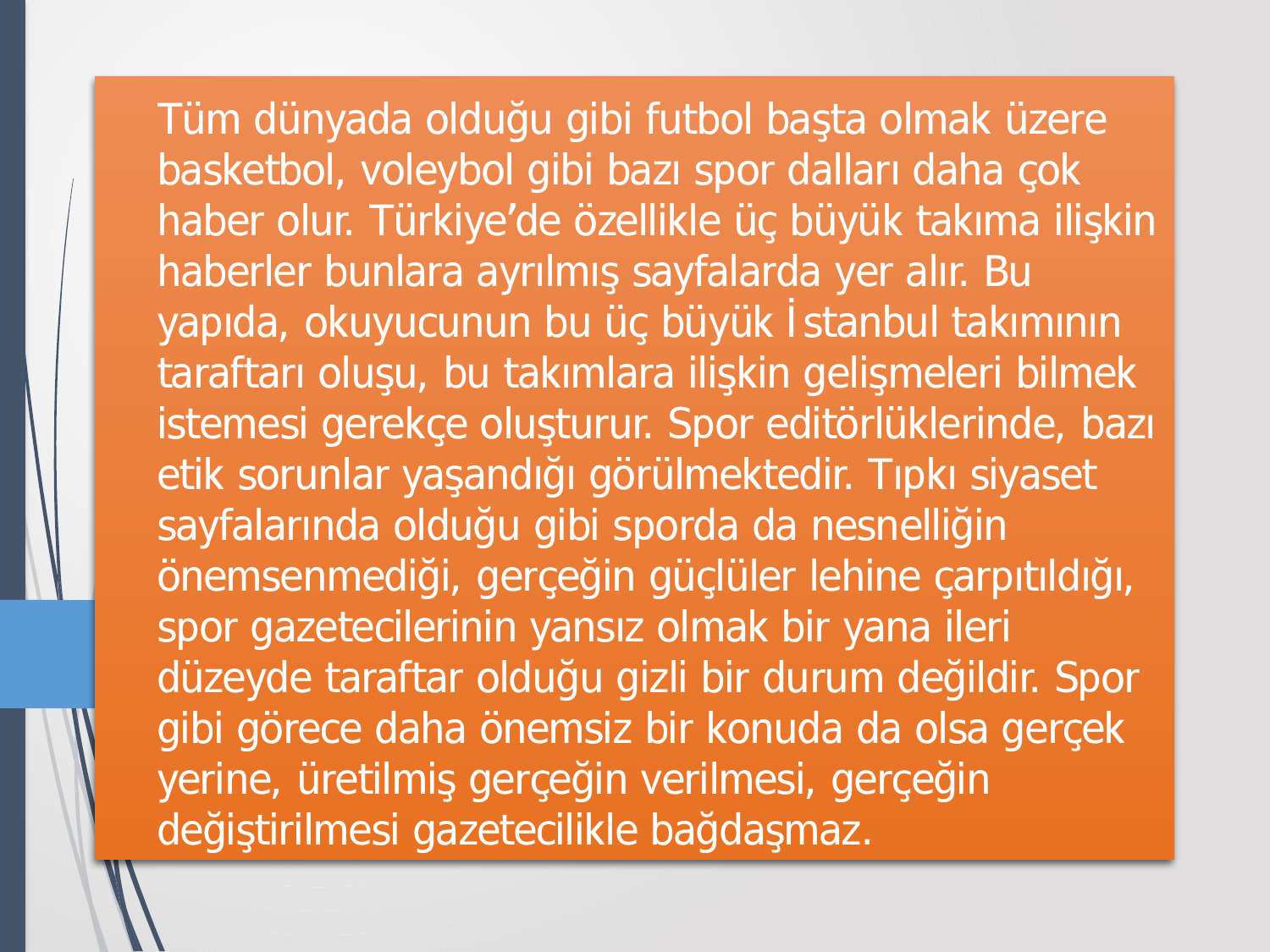

# Tüm dünyada olduğu gibi futbol başta olmak üzere basketbol, voleybol gibi bazı spor dalları daha çok haber olur. Türkiye’de özellikle üç büyük takıma ilişkin haberler bunlara ayrılmış sayfalarda yer alır. Bu yapıda, okuyucunun bu üç büyük İstanbul takımının taraftarı oluşu, bu takımlara ilişkin gelişmeleri bilmek istemesi gerekçe oluşturur. Spor editörlüklerinde, bazı etik sorunlar yaşandığı görülmektedir. Tıpkı siyaset sayfalarında olduğu gibi sporda da nesnelliğin önemsenmediği, gerçeğin güçlüler lehine çarpıtıldığı, spor gazetecilerinin yansız olmak bir yana ileri düzeyde taraftar olduğu gizli bir durum değildir. Spor gibi görece daha önemsiz bir konuda da olsa gerçek yerine, üretilmiş gerçeğin verilmesi, gerçeğin değiştirilmesi gazetecilikle bağdaşmaz.